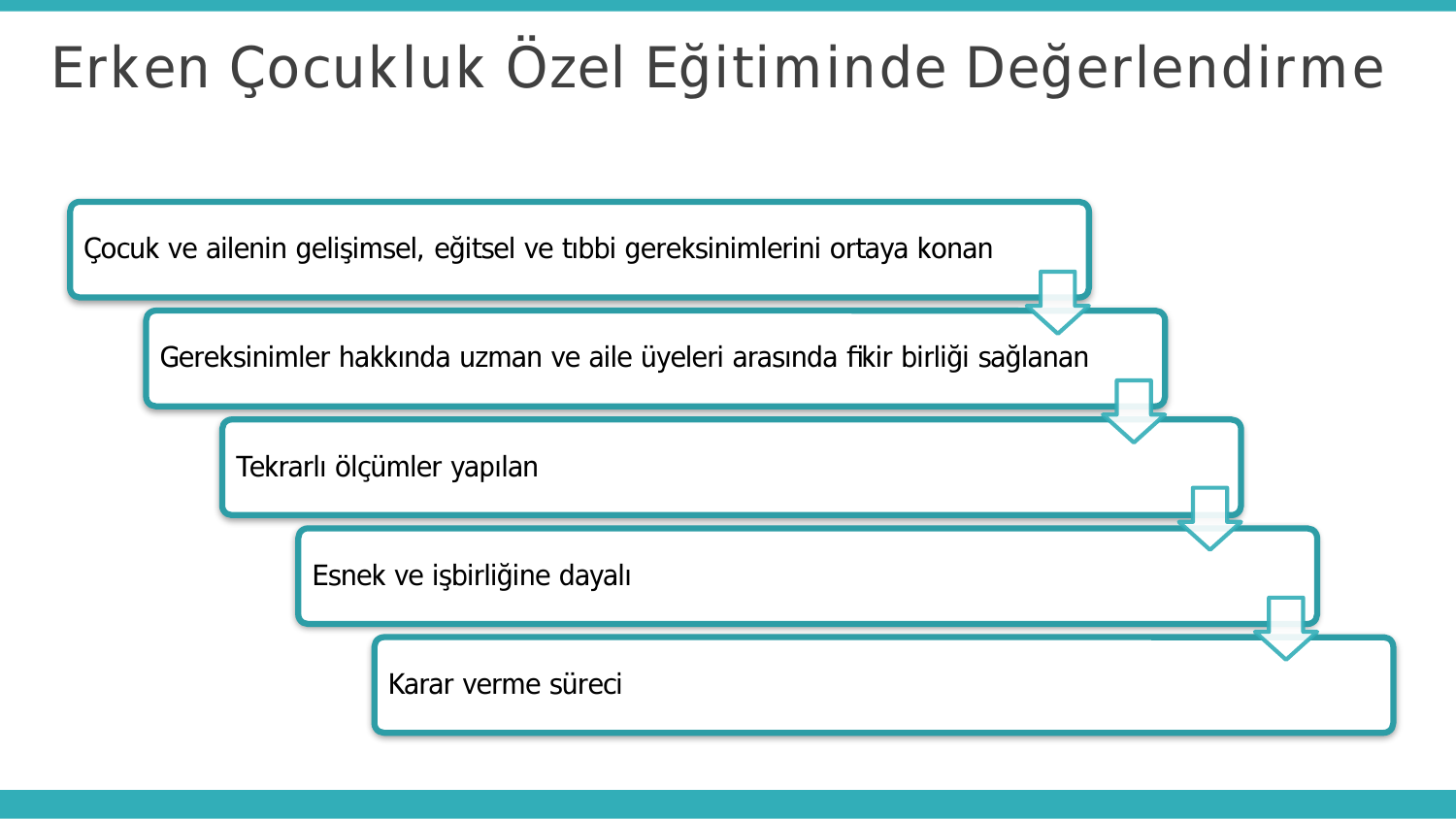

Erken Çocukluk Özel Eğitiminde Değerlendirme
Çocuk ve ailenin gelişimsel, eğitsel ve tıbbi gereksinimlerini ortaya konan
Gereksinimler hakkında uzman ve aile üyeleri arasında fikir birliği sağlanan
Tekrarlı ölçümler yapılan
Esnek ve işbirliğine dayalı
Karar verme süreci